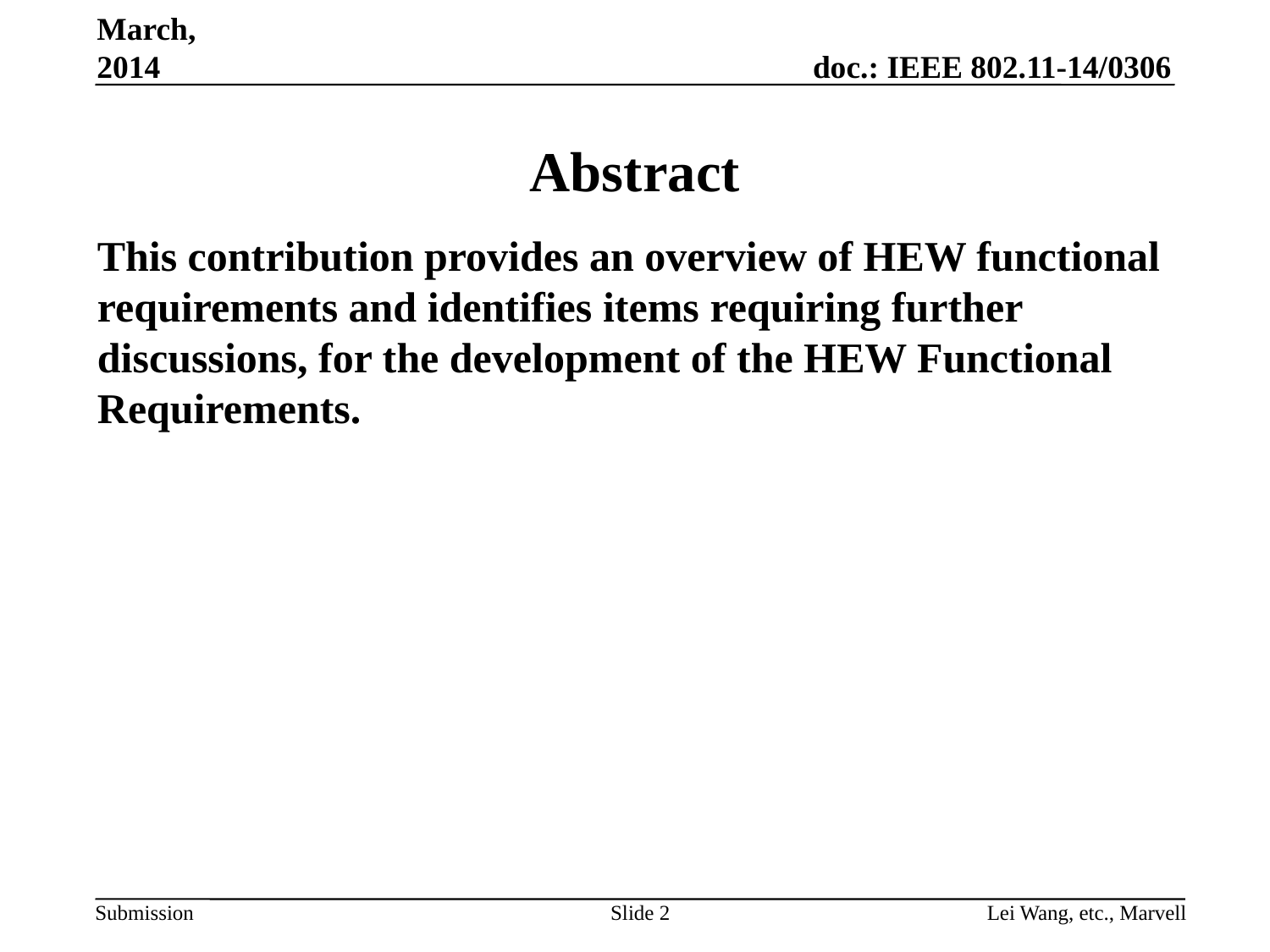

March, 2014
# Abstract
This contribution provides an overview of HEW functional requirements and identifies items requiring further discussions, for the development of the HEW Functional Requirements.
Slide 2
Lei Wang, etc., Marvell